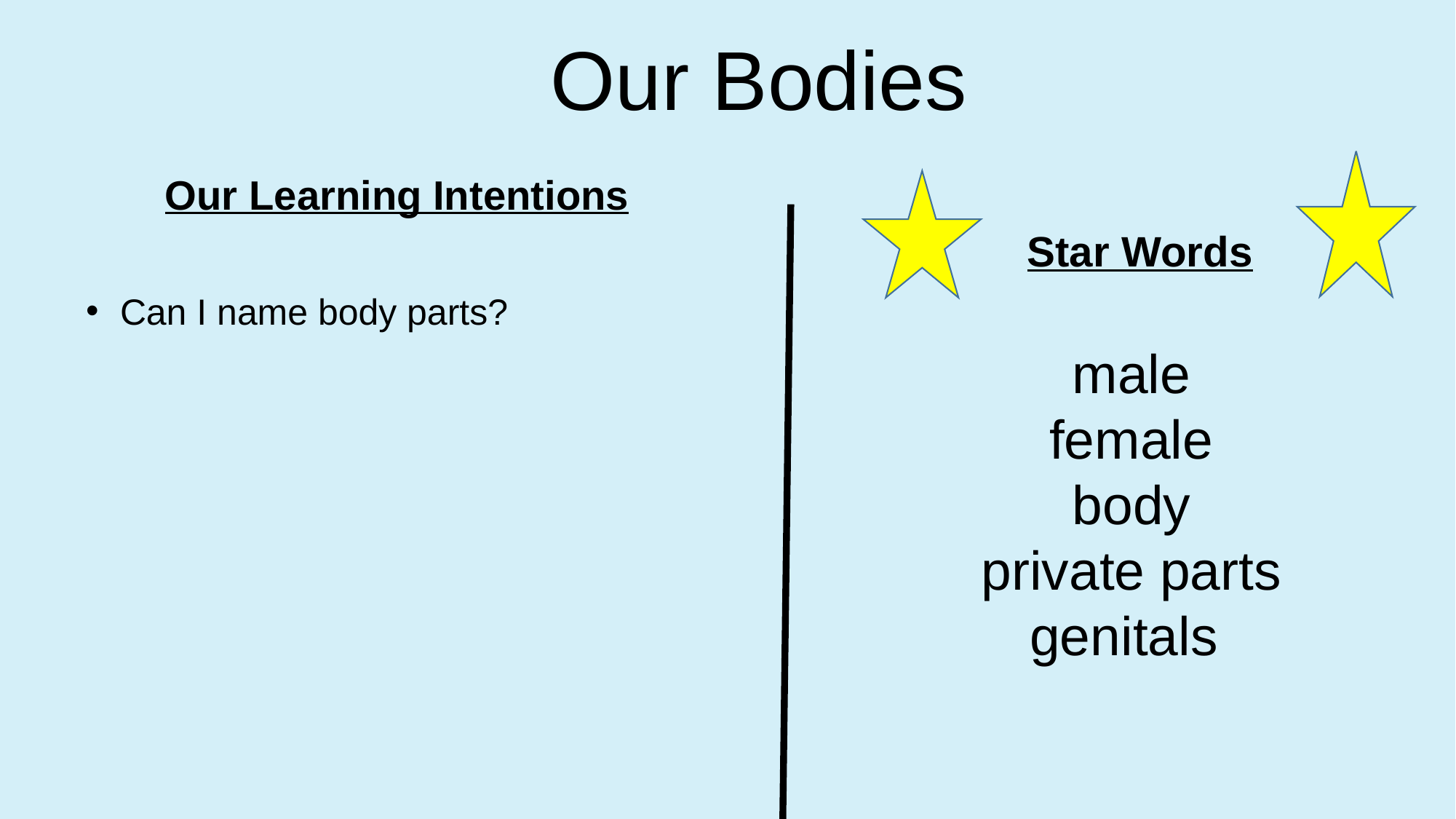

Our Bodies

Our Learning Intentions

Star Words

Can I name body parts?

male
female
body
private parts
genitals